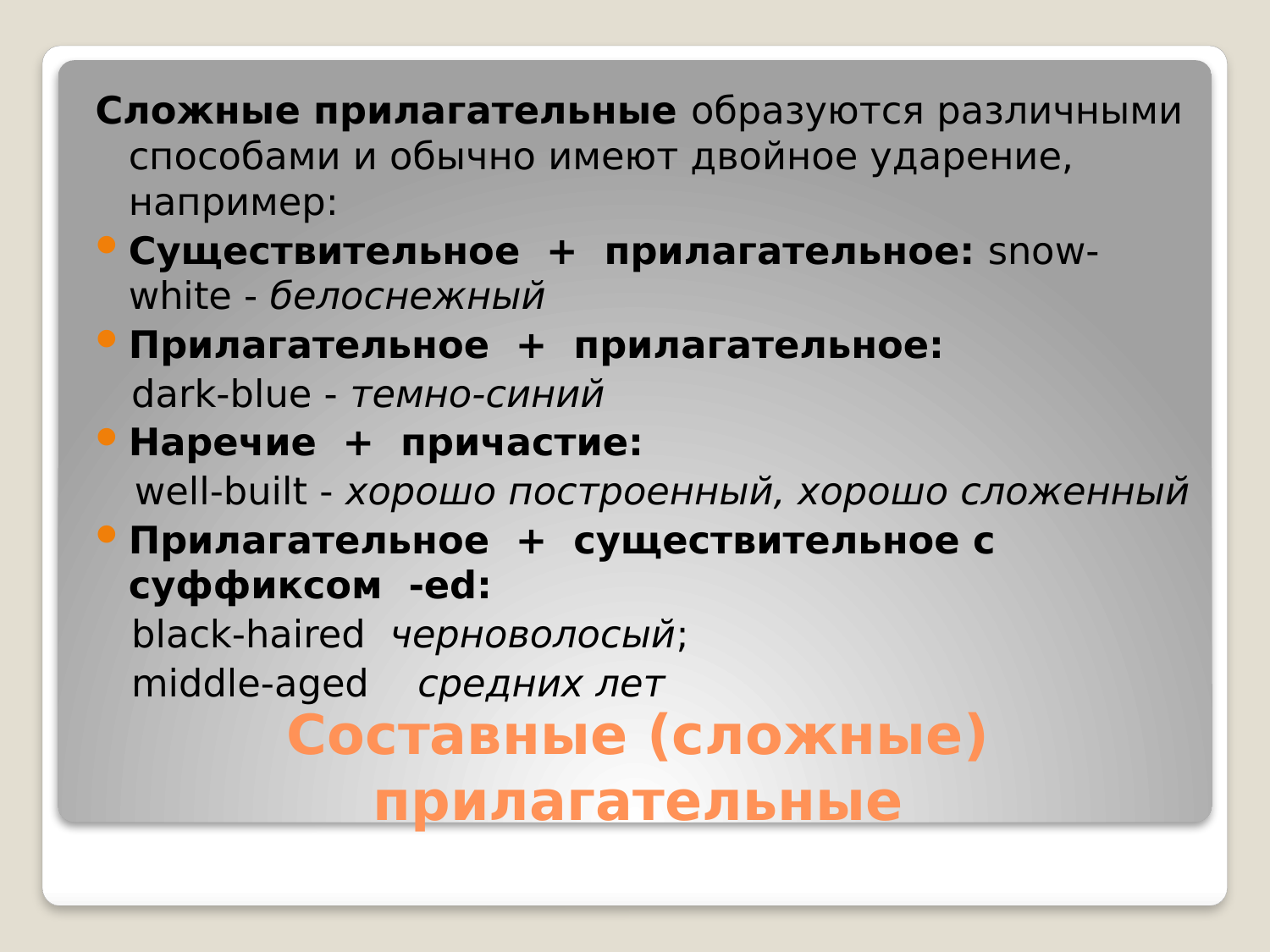

Сложные прилагательные образуются различными способами и обычно имеют двойное ударение, например:
Существительное  +  прилагательное: snow-white - белоснежный
Прилагательное  +  прилагательное:
   dark-blue - темно-синий
Наречие  +  причастие:
   well-built - хорошо построенный, хорошо сложенный
Прилагательное  +  существительное с суффиксом  -ed:
   black-haired  черноволосый;
   middle-aged    средних лет

# Составные (сложные) прилагательные